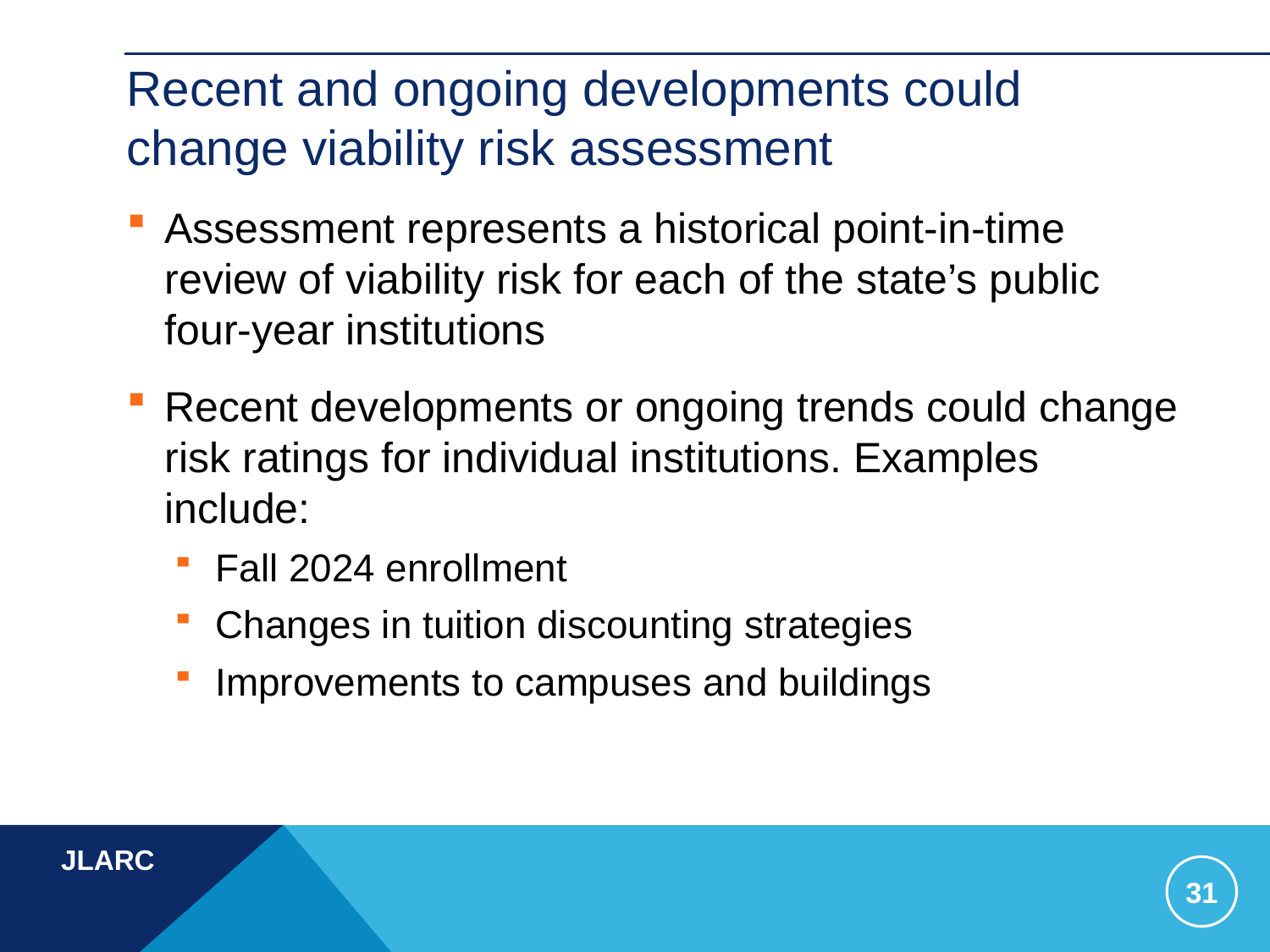

# Recent and ongoing developments could change viability risk assessment
Assessment represents a historical point-in-time review of viability risk for each of the state’s public four-year institutions
Recent developments or ongoing trends could change risk ratings for individual institutions. Examples include:
Fall 2024 enrollment
Changes in tuition discounting strategies
Improvements to campuses and buildings

31